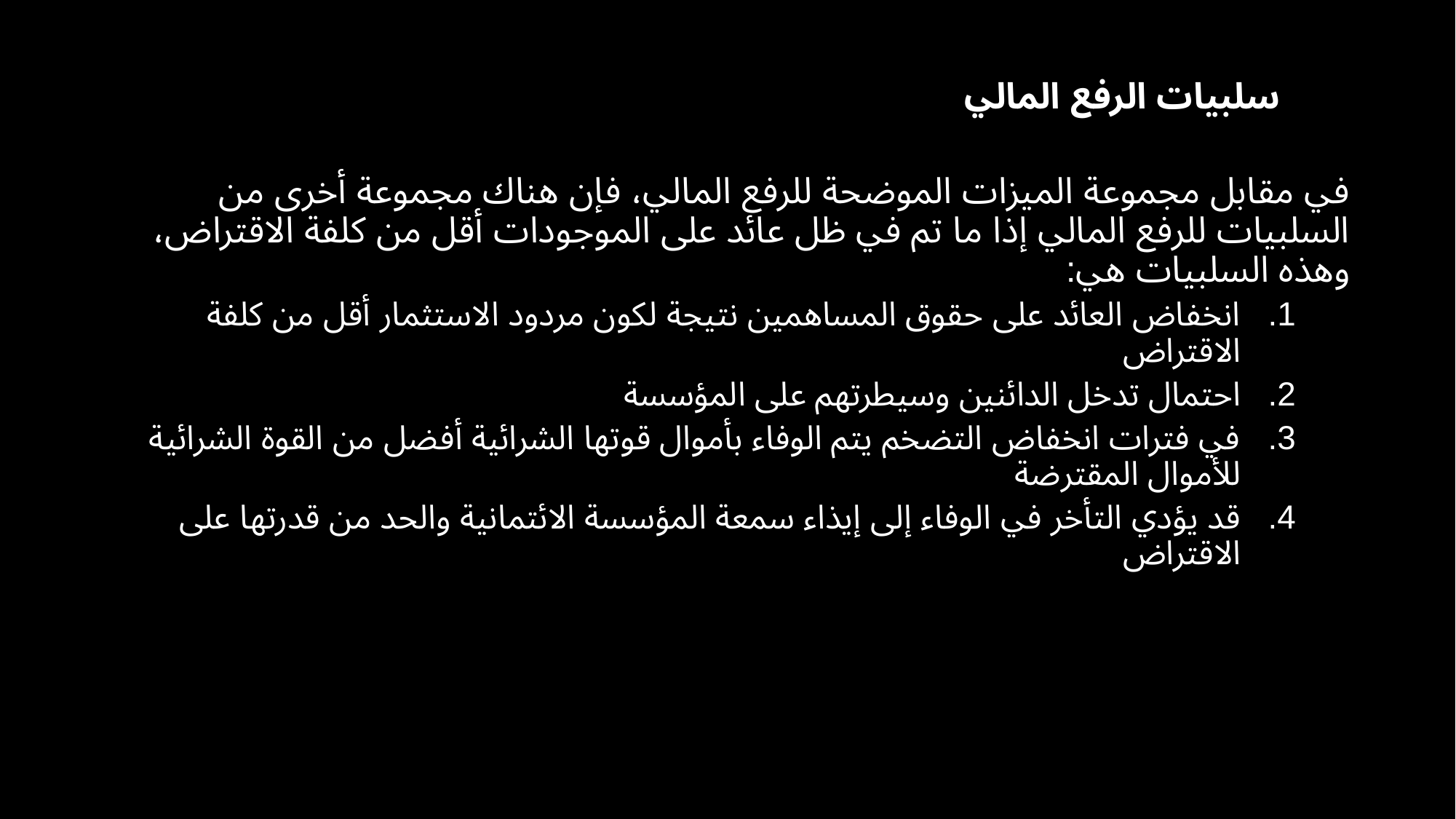

# سلبيات الرفع المالي
في مقابل مجموعة الميزات الموضحة للرفع المالي، فإن هناك مجموعة أخرى من السلبيات للرفع المالي إذا ما تم في ظل عائد على الموجودات أقل من كلفة الاقتراض، وهذه السلبيات هي:
انخفاض العائد على حقوق المساهمين نتيجة لكون مردود الاستثمار أقل من كلفة الاقتراض
احتمال تدخل الدائنين وسيطرتهم على المؤسسة
في فترات انخفاض التضخم يتم الوفاء بأموال قوتها الشرائية أفضل من القوة الشرائية للأموال المقترضة
قد يؤدي التأخر في الوفاء إلى إيذاء سمعة المؤسسة الائتمانية والحد من قدرتها على الاقتراض